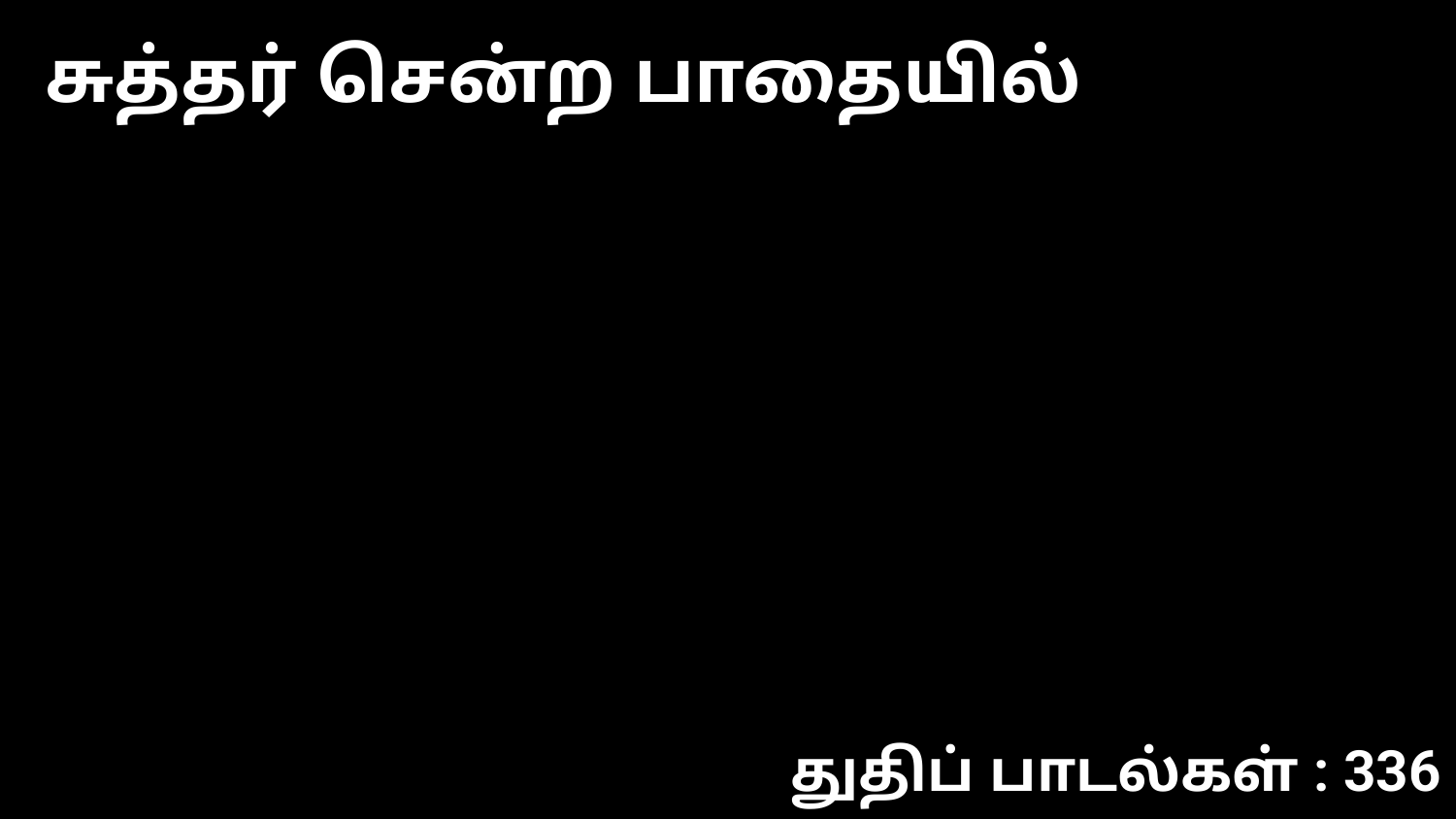

சுத்தர் சென்ற பாதையில்
துதிப் பாடல்கள் : 336